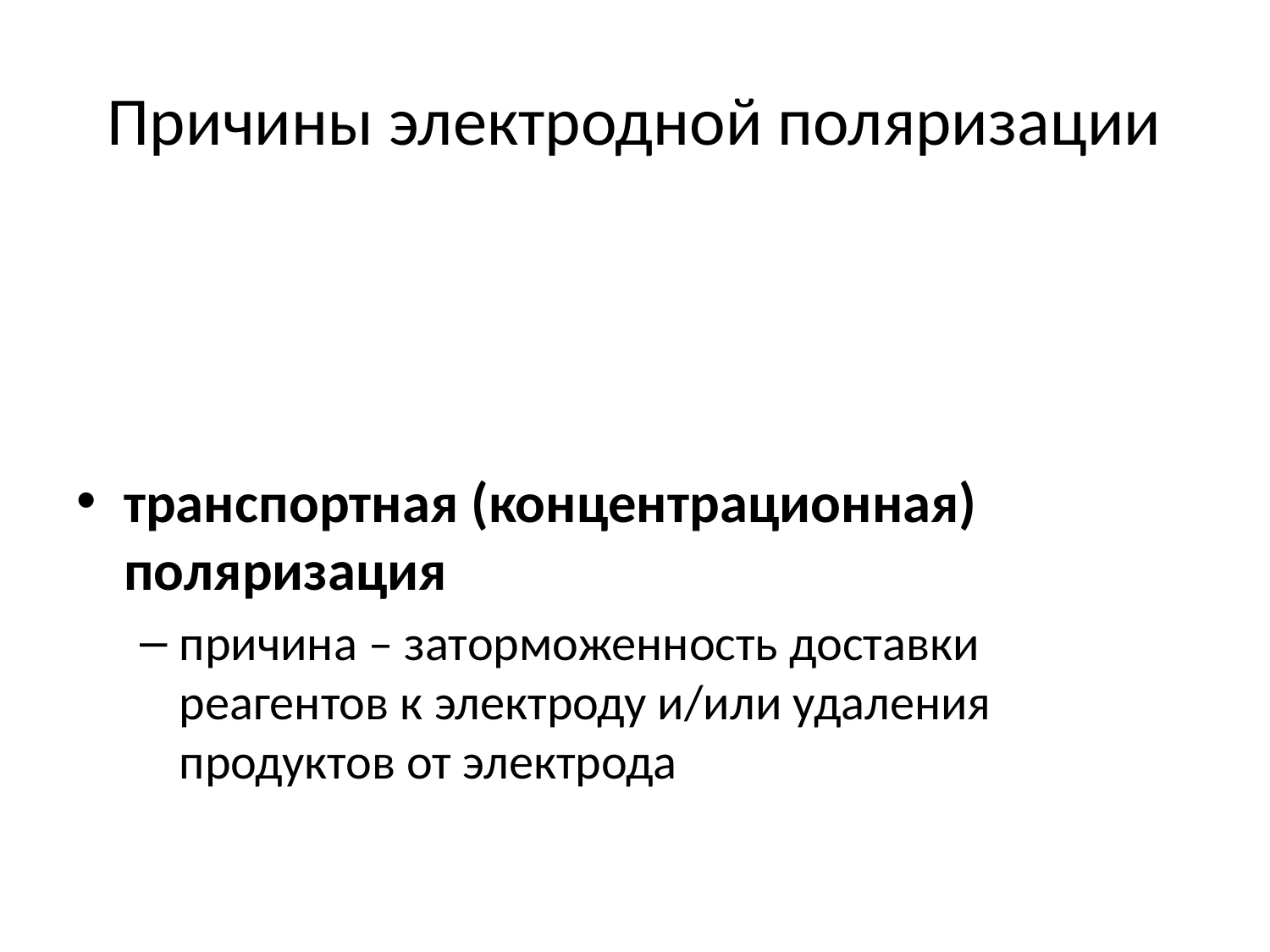

# Причины электродной поляризации

транспортная (концентрационная) поляризация
причина – заторможенность доставки реагентов к электроду и/или удаления продуктов от электрода